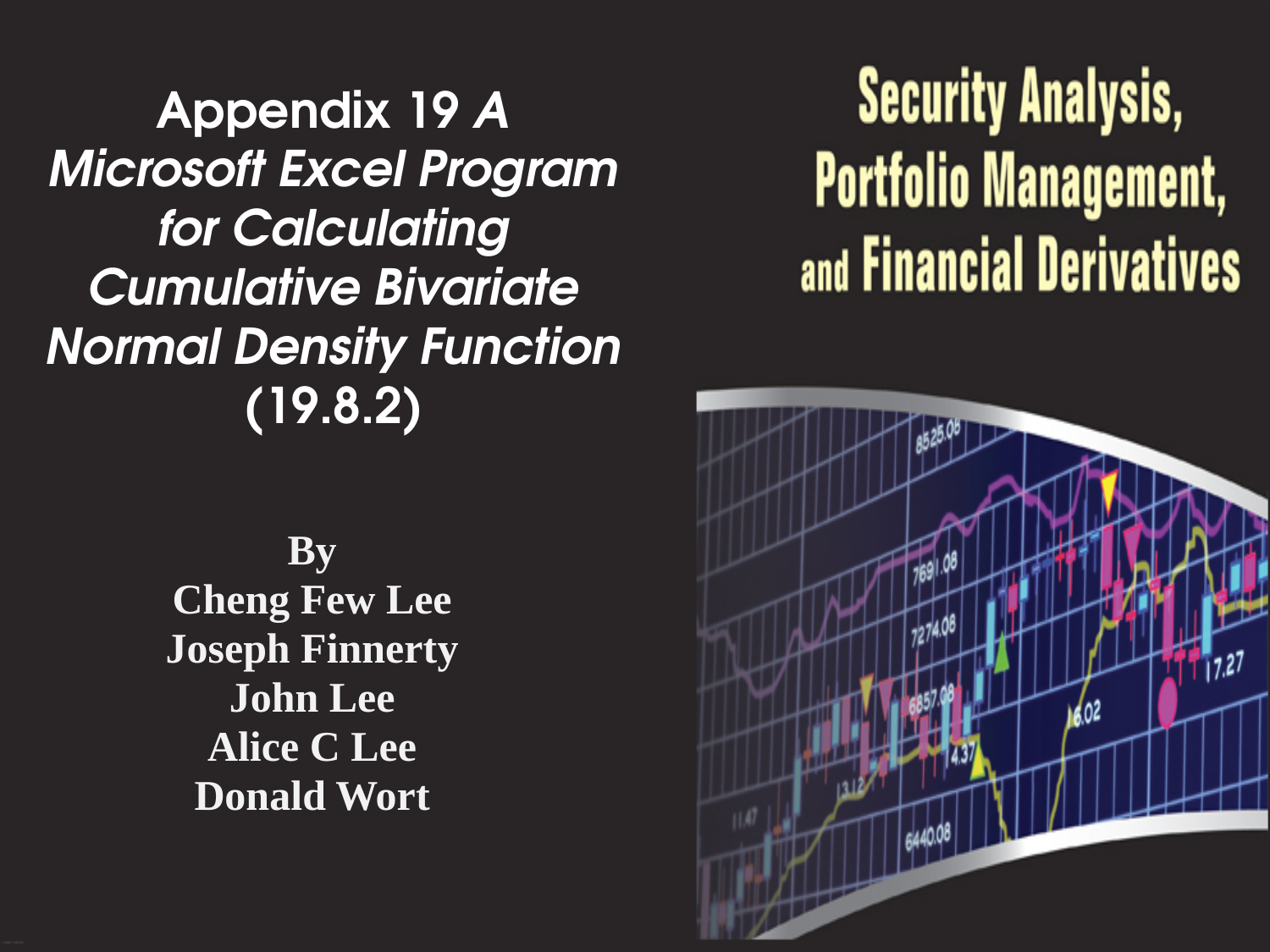

# Appendix 19 A Microsoft Excel Program for Calculating Cumulative Bivariate Normal Density Function (19.8.2)
By
Cheng Few Lee
Joseph Finnerty
John Lee
Alice C Lee
Donald Wort